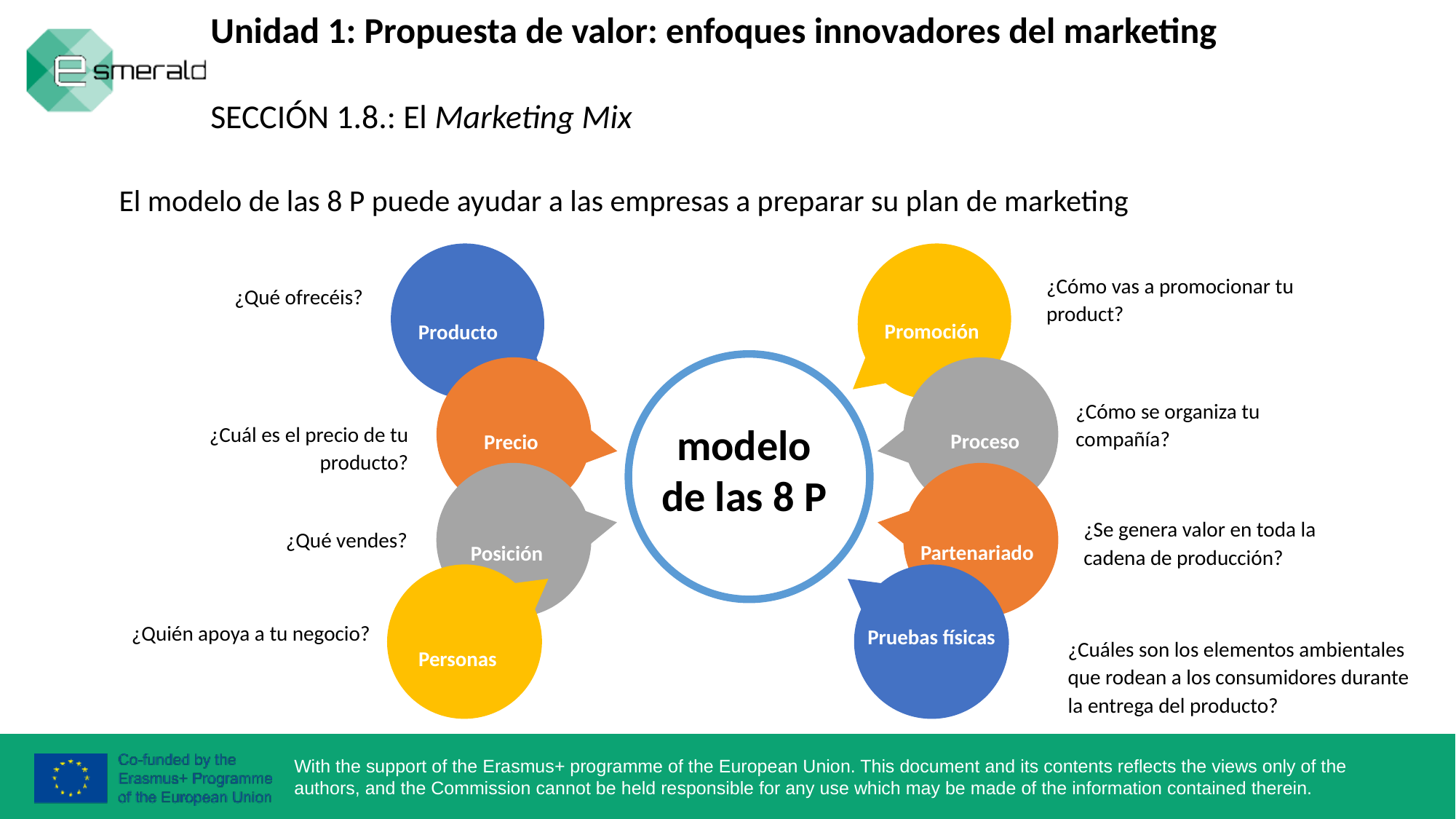

Unidad 1: Propuesta de valor: enfoques innovadores del marketing
SECCIÓN 1.8.: El Marketing Mix
El modelo de las 8 P puede ayudar a las empresas a preparar su plan de marketing

¿Cómo vas a promocionar tu product?
¿Qué ofrecéis?
Promoción
Producto

¿Cómo se organiza tu compañía?
¿Cuál es el precio de tu producto?
modelo de las 8 P
Proceso
Precio

¿Se genera valor en toda la cadena de producción?
¿Qué vendes?
Partenariado
Posición

¿Quién apoya a tu negocio?
Pruebas físicas
¿Cuáles son los elementos ambientales que rodean a los consumidores durante la entrega del producto?
Personas